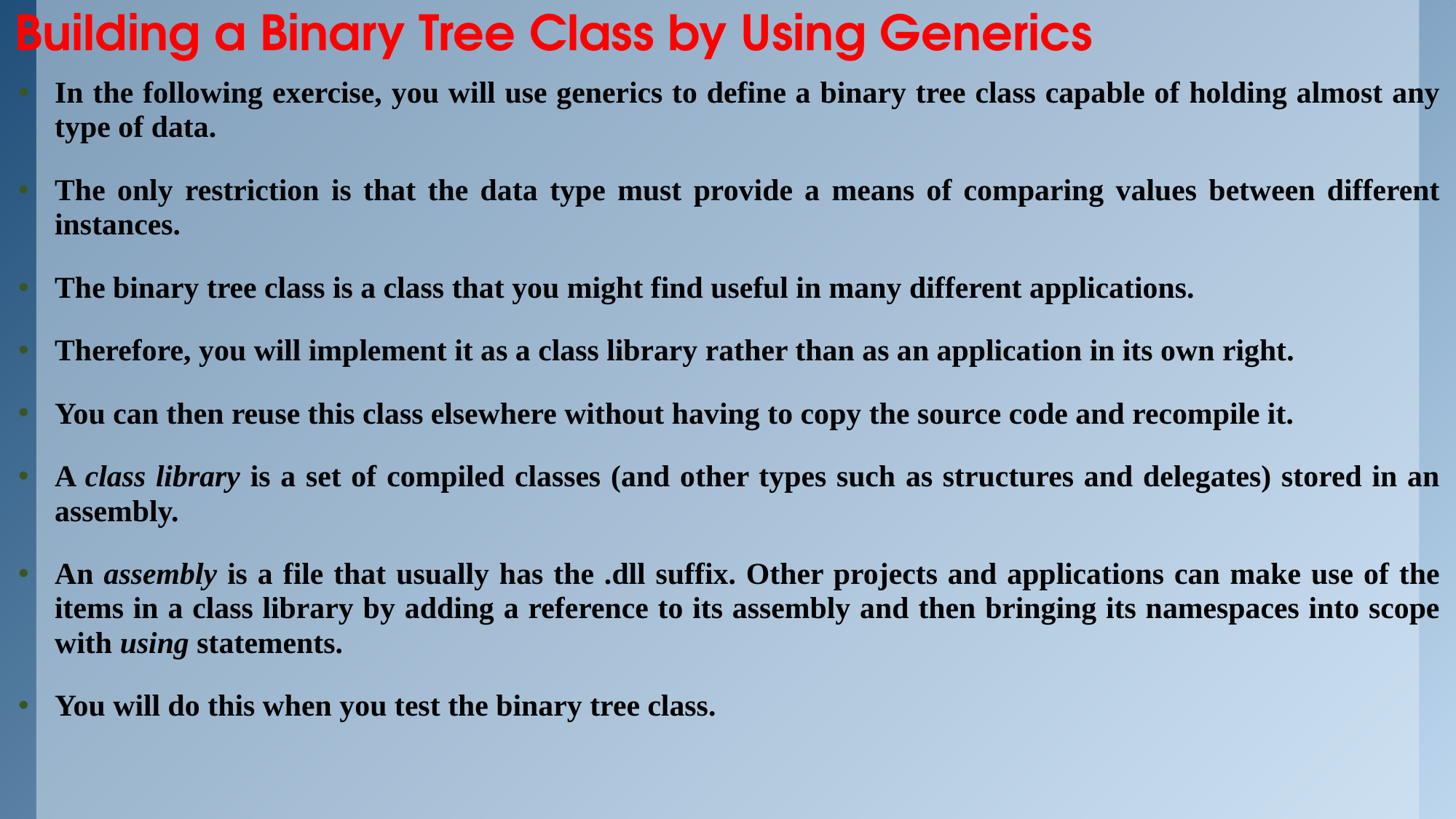

# Building a Binary Tree Class by Using Generics
In the following exercise, you will use generics to define a binary tree class capable of holding almost any type of data.
The only restriction is that the data type must provide a means of comparing values between different instances.
The binary tree class is a class that you might find useful in many different applications.
Therefore, you will implement it as a class library rather than as an application in its own right.
You can then reuse this class elsewhere without having to copy the source code and recompile it.
A class library is a set of compiled classes (and other types such as structures and delegates) stored in an assembly.
An assembly is a file that usually has the .dll suffix. Other projects and applications can make use of the items in a class library by adding a reference to its assembly and then bringing its namespaces into scope with using statements.
You will do this when you test the binary tree class.